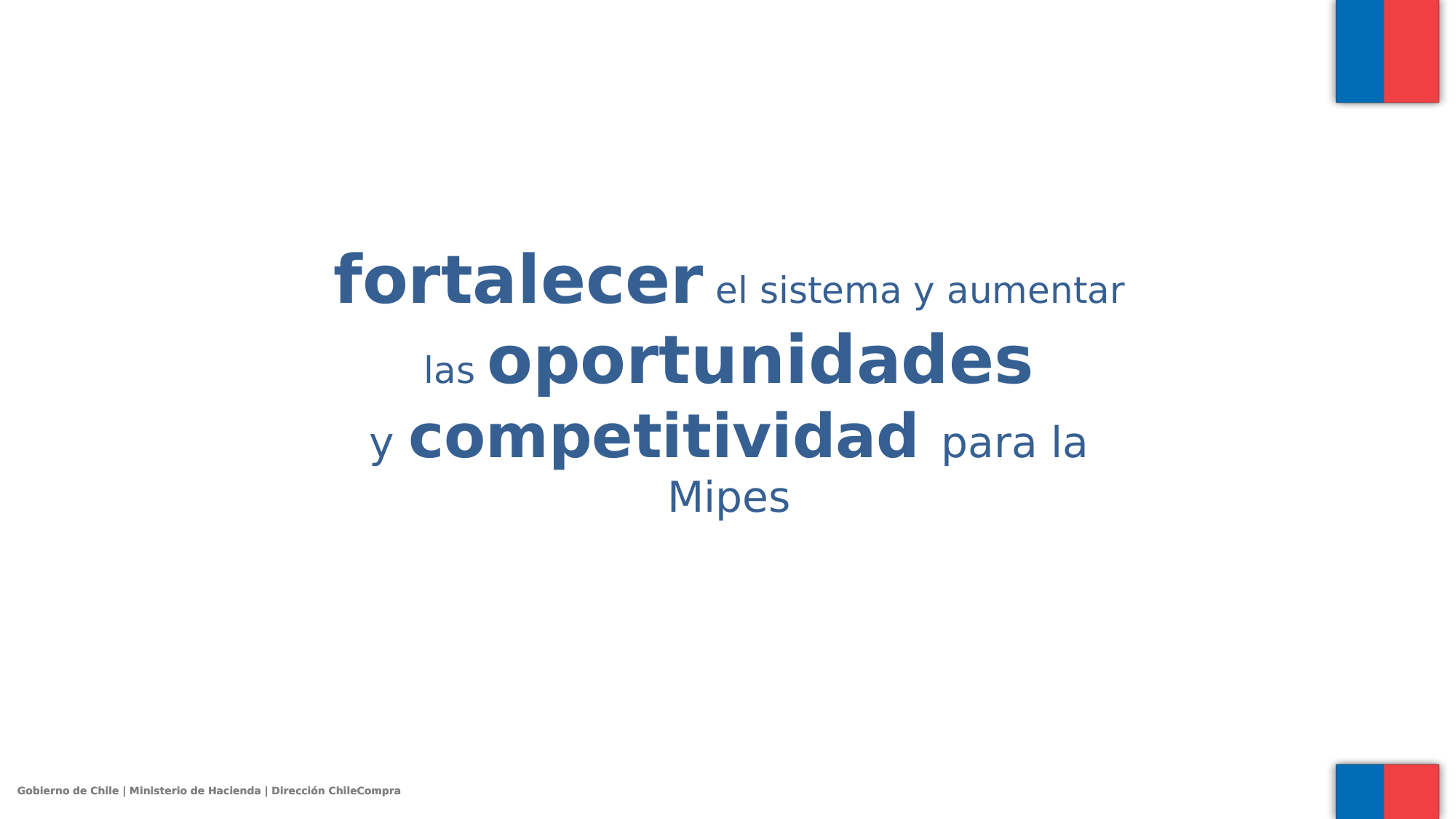

fortalecer el sistema y aumentar las oportunidades
y competitividad para la Mipes